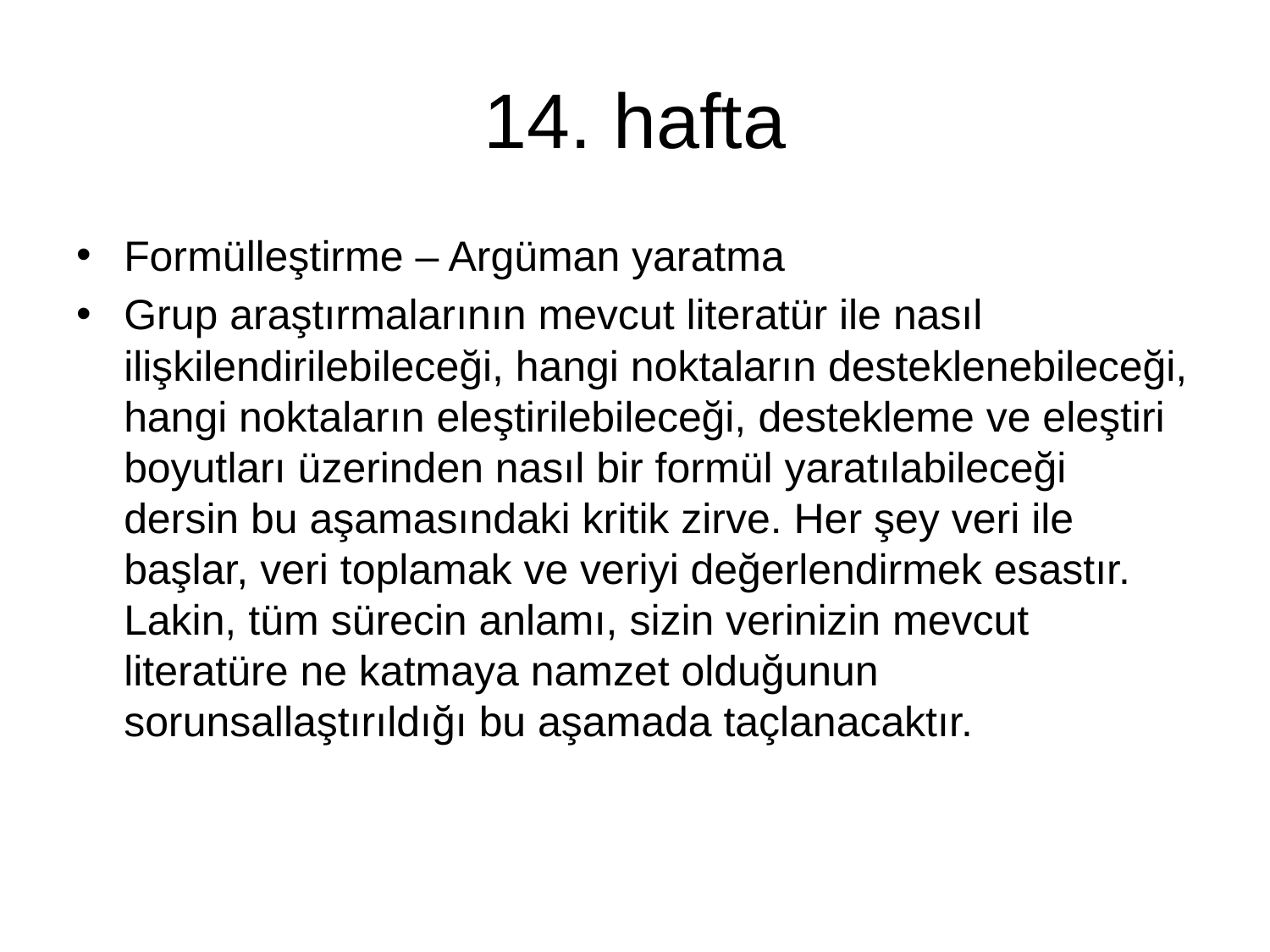

# 14. hafta
Formülleştirme – Argüman yaratma
Grup araştırmalarının mevcut literatür ile nasıl ilişkilendirilebileceği, hangi noktaların desteklenebileceği, hangi noktaların eleştirilebileceği, destekleme ve eleştiri boyutları üzerinden nasıl bir formül yaratılabileceği dersin bu aşamasındaki kritik zirve. Her şey veri ile başlar, veri toplamak ve veriyi değerlendirmek esastır. Lakin, tüm sürecin anlamı, sizin verinizin mevcut literatüre ne katmaya namzet olduğunun sorunsallaştırıldığı bu aşamada taçlanacaktır.